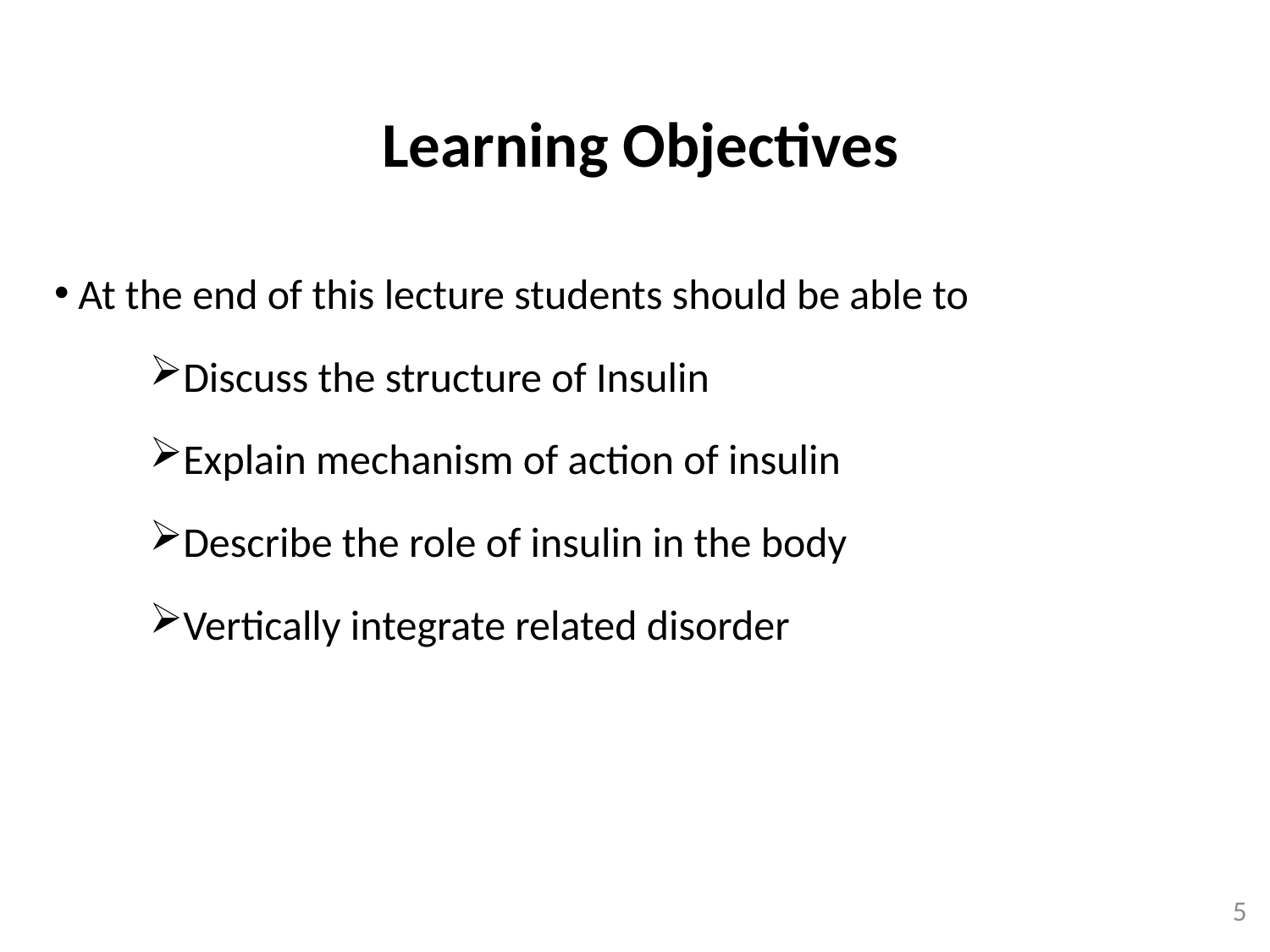

Learning Objectives

At the end of this lecture students should be able to
Discuss the structure of Insulin
Explain mechanism of action of insulin
Describe the role of insulin in the body
Vertically integrate related disorder
5